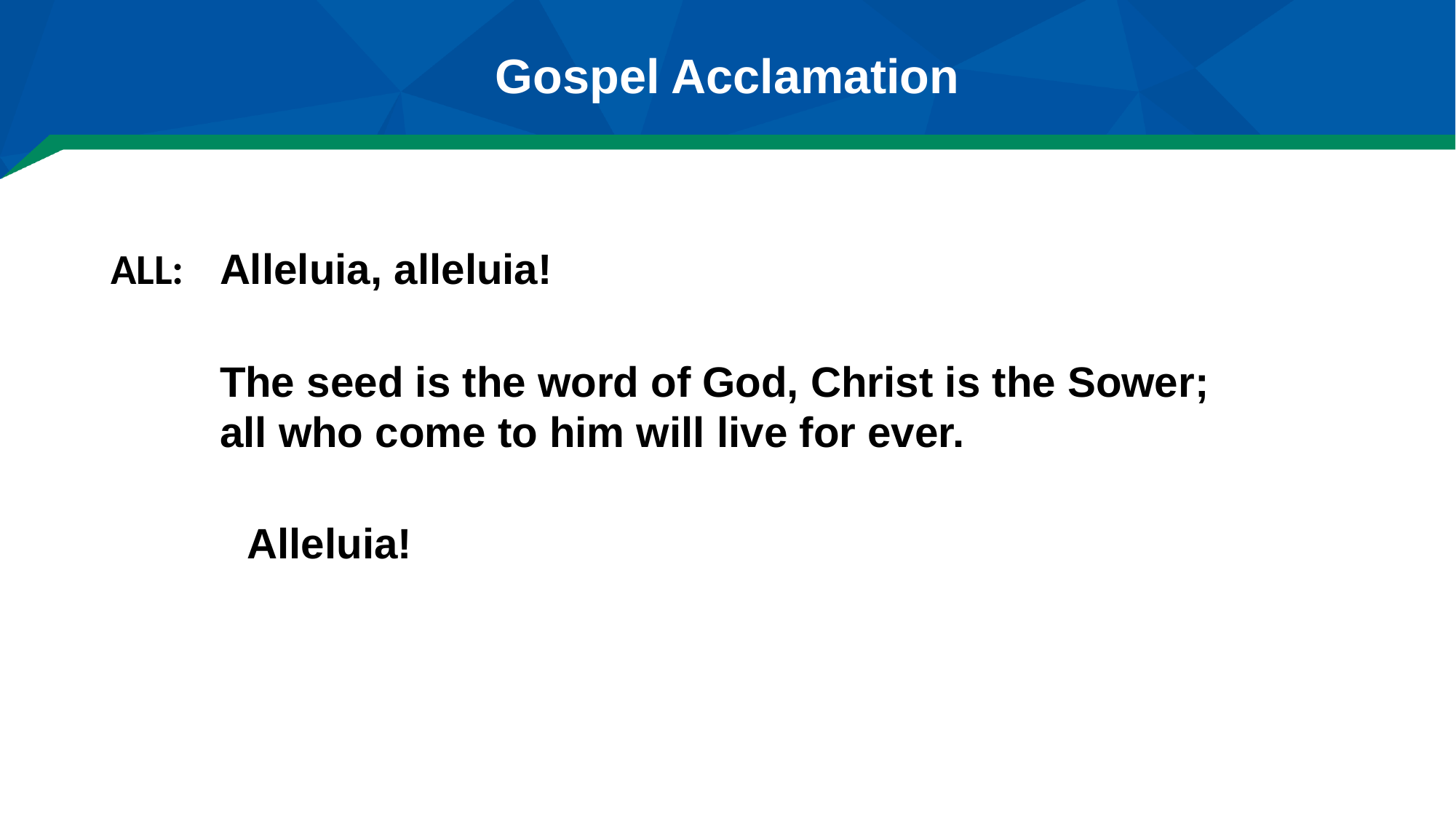

# Gospel Acclamation
ALL: 	Alleluia, alleluia!

	The seed is the word of God, Christ is the Sower;
	all who come to him will live for ever.

	Alleluia!